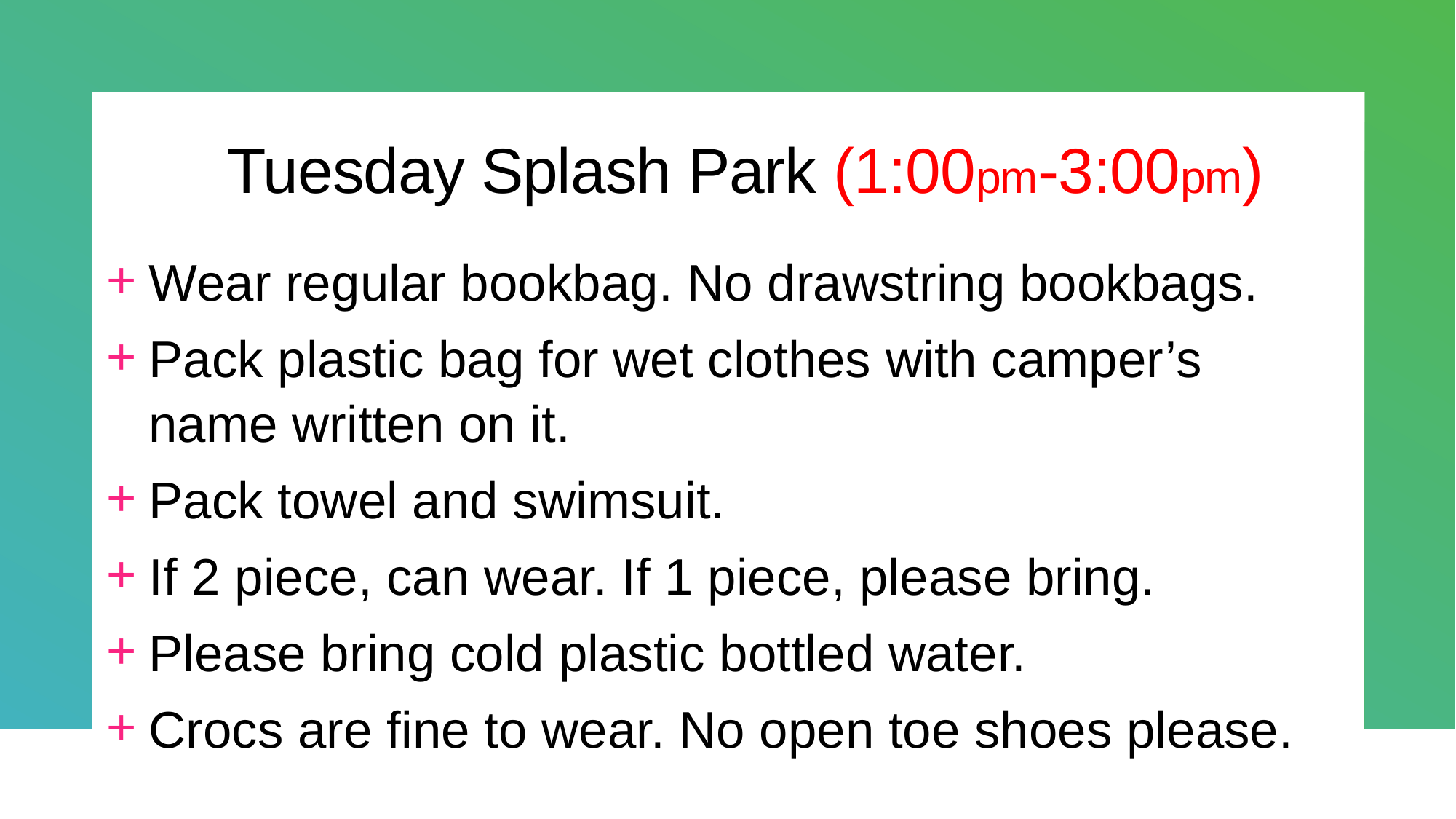

# Tuesday Splash Park (1:00pm-3:00pm)
Wear regular bookbag. No drawstring bookbags.
Pack plastic bag for wet clothes with camper’s name written on it.
Pack towel and swimsuit.
If 2 piece, can wear. If 1 piece, please bring.
Please bring cold plastic bottled water.
Crocs are fine to wear. No open toe shoes please.